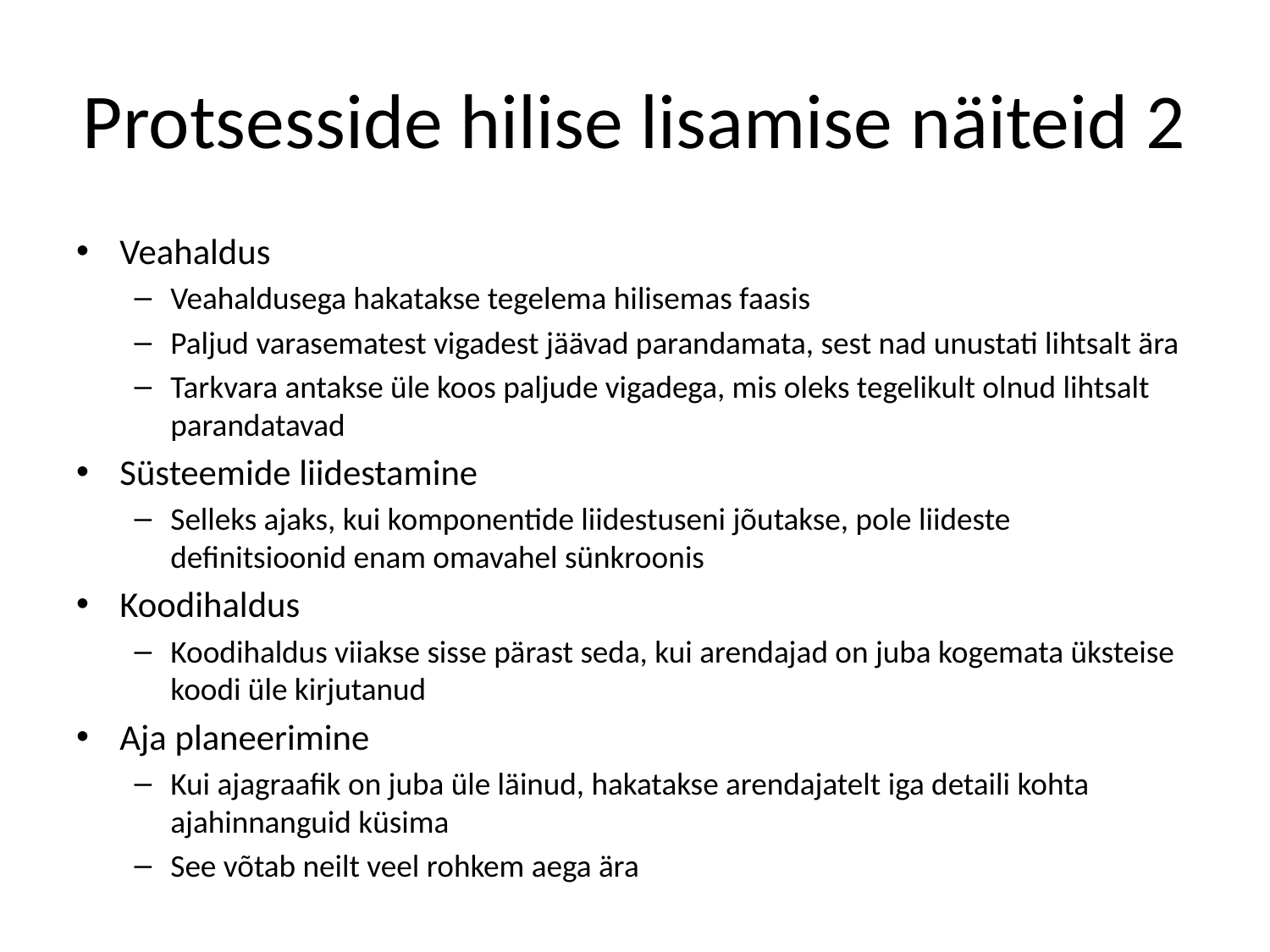

# Protsesside hilise lisamise näiteid 2
Veahaldus
Veahaldusega hakatakse tegelema hilisemas faasis
Paljud varasematest vigadest jäävad parandamata, sest nad unustati lihtsalt ära
Tarkvara antakse üle koos paljude vigadega, mis oleks tegelikult olnud lihtsalt parandatavad
Süsteemide liidestamine
Selleks ajaks, kui komponentide liidestuseni jõutakse, pole liideste definitsioonid enam omavahel sünkroonis
Koodihaldus
Koodihaldus viiakse sisse pärast seda, kui arendajad on juba kogemata üksteise koodi üle kirjutanud
Aja planeerimine
Kui ajagraafik on juba üle läinud, hakatakse arendajatelt iga detaili kohta ajahinnanguid küsima
See võtab neilt veel rohkem aega ära